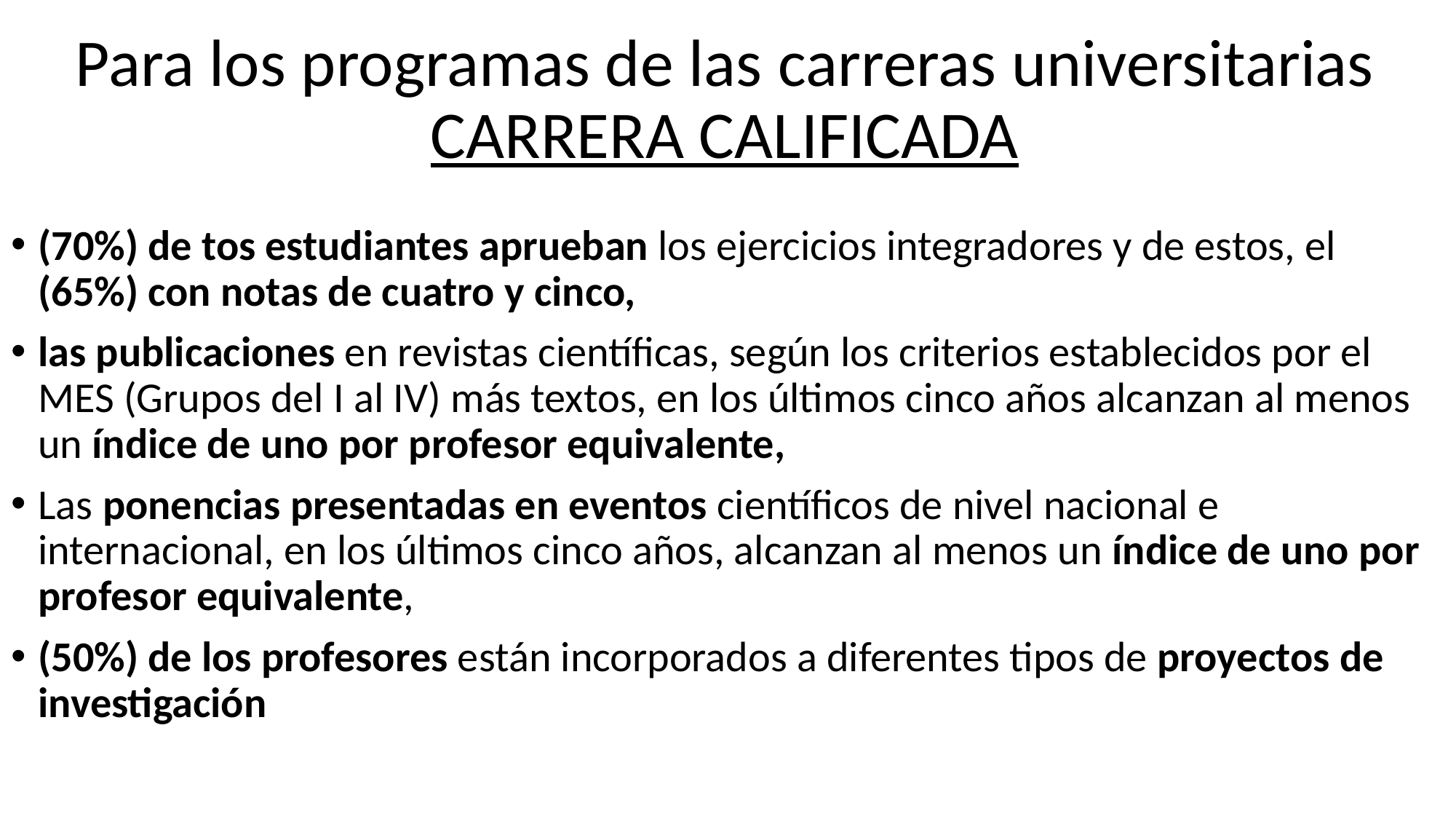

# Para los programas de las carreras universitarias CARRERA CALIFICADA
(70%) de tos estudiantes aprueban los ejercicios integradores y de estos, el (65%) con notas de cuatro y cinco,
las publicaciones en revistas científicas, según los criterios establecidos por el MES (Grupos del I al IV) más textos, en los últimos cinco años alcanzan al menos un índice de uno por profesor equivalente,
Las ponencias presentadas en eventos científicos de nivel nacional e internacional, en los últimos cinco años, alcanzan al menos un índice de uno por profesor equivalente,
(50%) de los profesores están incorporados a diferentes tipos de proyectos de investigación